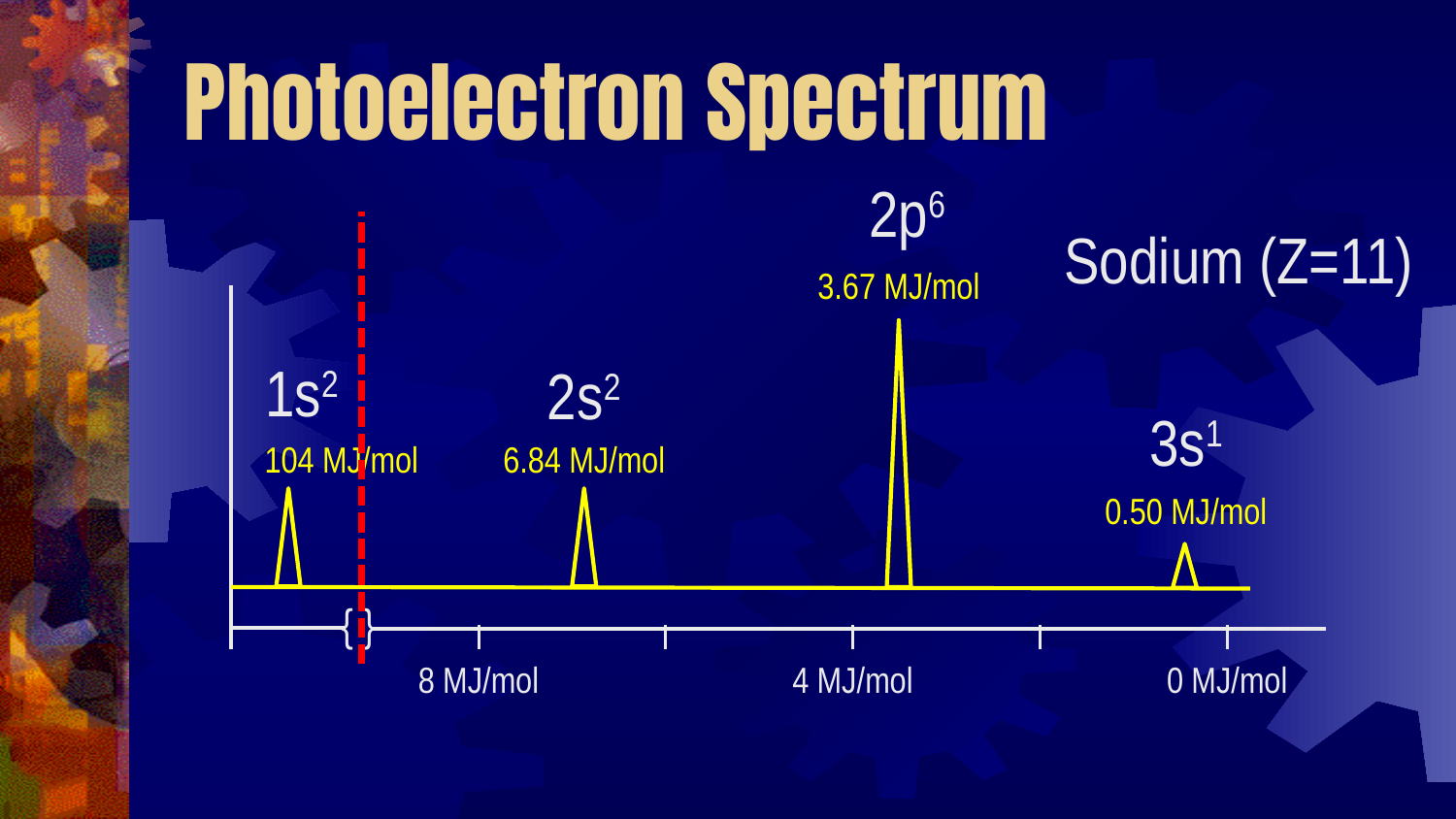

# Photoelectron Spectrum
2p6
Sodium (Z=11)
3.67 MJ/mol

1s2
2s2
3s1
104 MJ/mol
6.84 MJ/mol
0.50 MJ/mol

{ }
8 MJ/mol
4 MJ/mol
0 MJ/mol